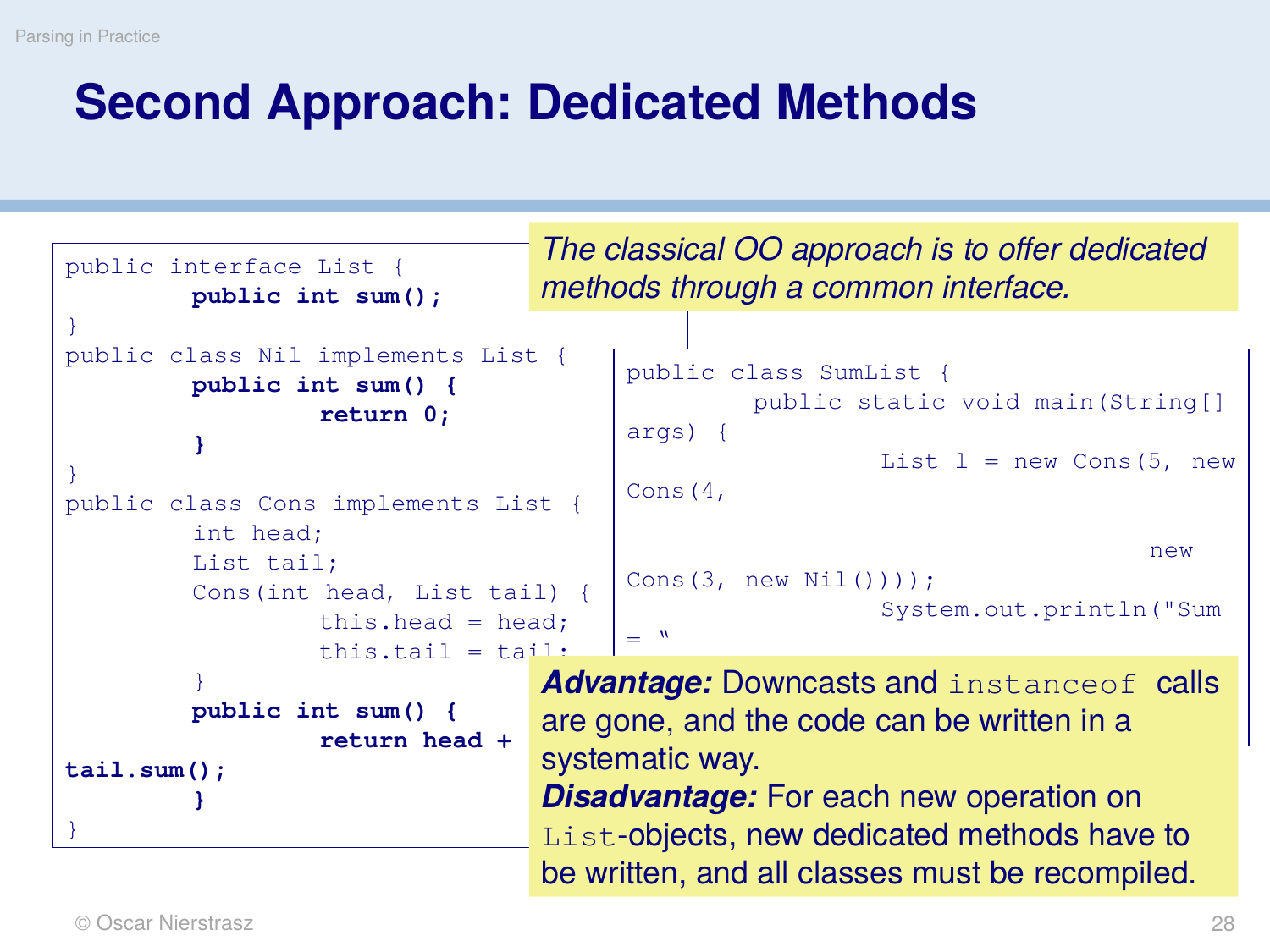

Parsing in Practice
# Second Approach: Dedicated Methods
The classical OO approach is to offer dedicated methods through a common interface.
public interface List {
	public int sum();
}
public class Nil implements List {
	public int sum() {
		return 0;
	}
}
public class Cons implements List {
	int head;
	List tail;
	Cons(int head, List tail) {
		this.head = head;
		this.tail = tail;
	}
	public int sum() {
		return head + tail.sum();
	}
}
public class SumList {
	public static void main(String[] args) {
		List l = new Cons(5, new Cons(4,
								 new Cons(3, new Nil())));
		System.out.println("Sum = “
			+ l.sum());
	}
}
Advantage: Downcasts and instanceof calls are gone, and the code can be written in a systematic way.
Disadvantage: For each new operation on List-objects, new dedicated methods have to be written, and all classes must be recompiled.
© Oscar Nierstrasz
28